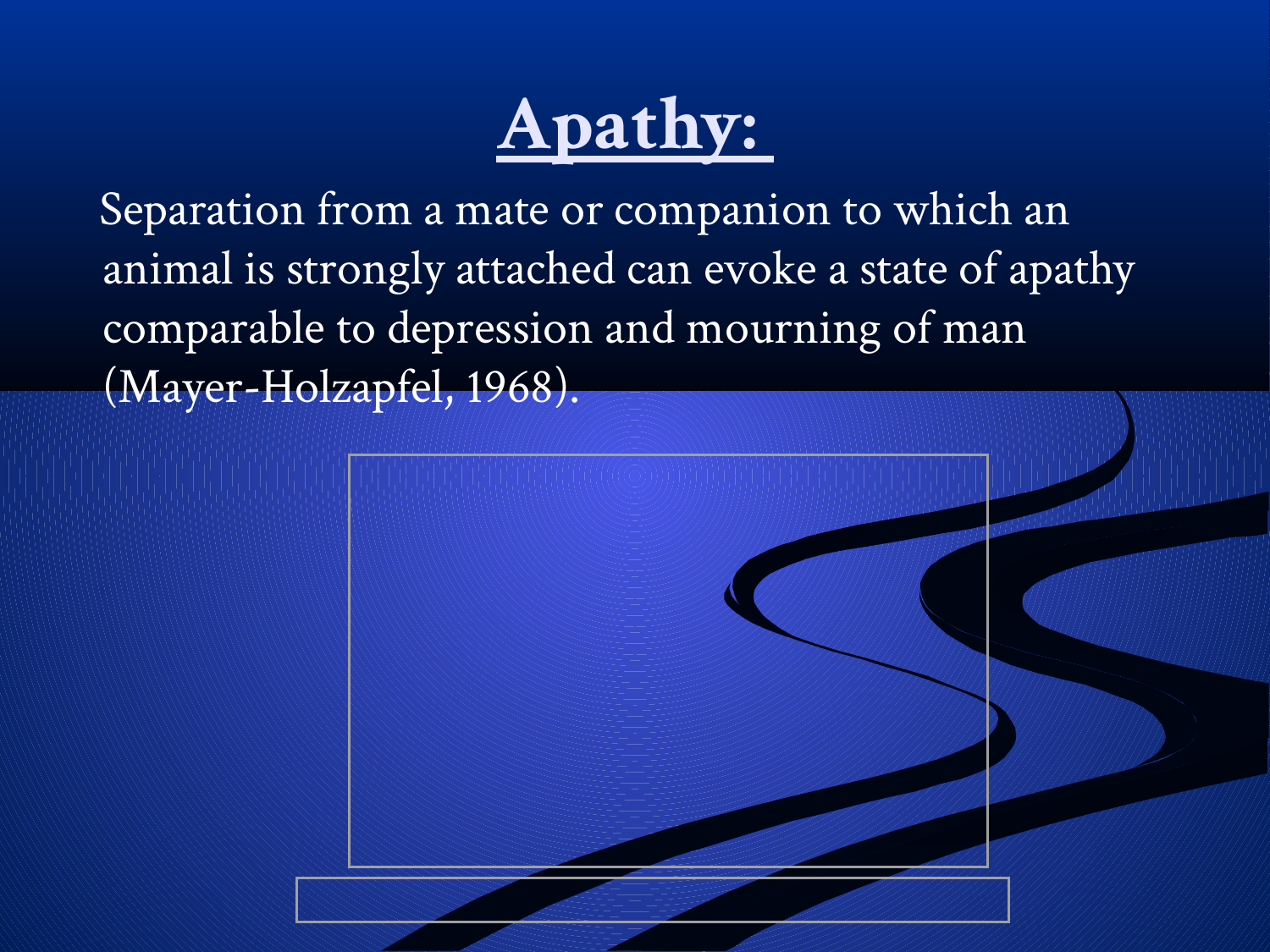

# Apathy:
    Separation from a mate or companion to which an animal is strongly attached can evoke a state of apathy comparable to depression and mourning of man (Mayer-Holzapfel, 1968).